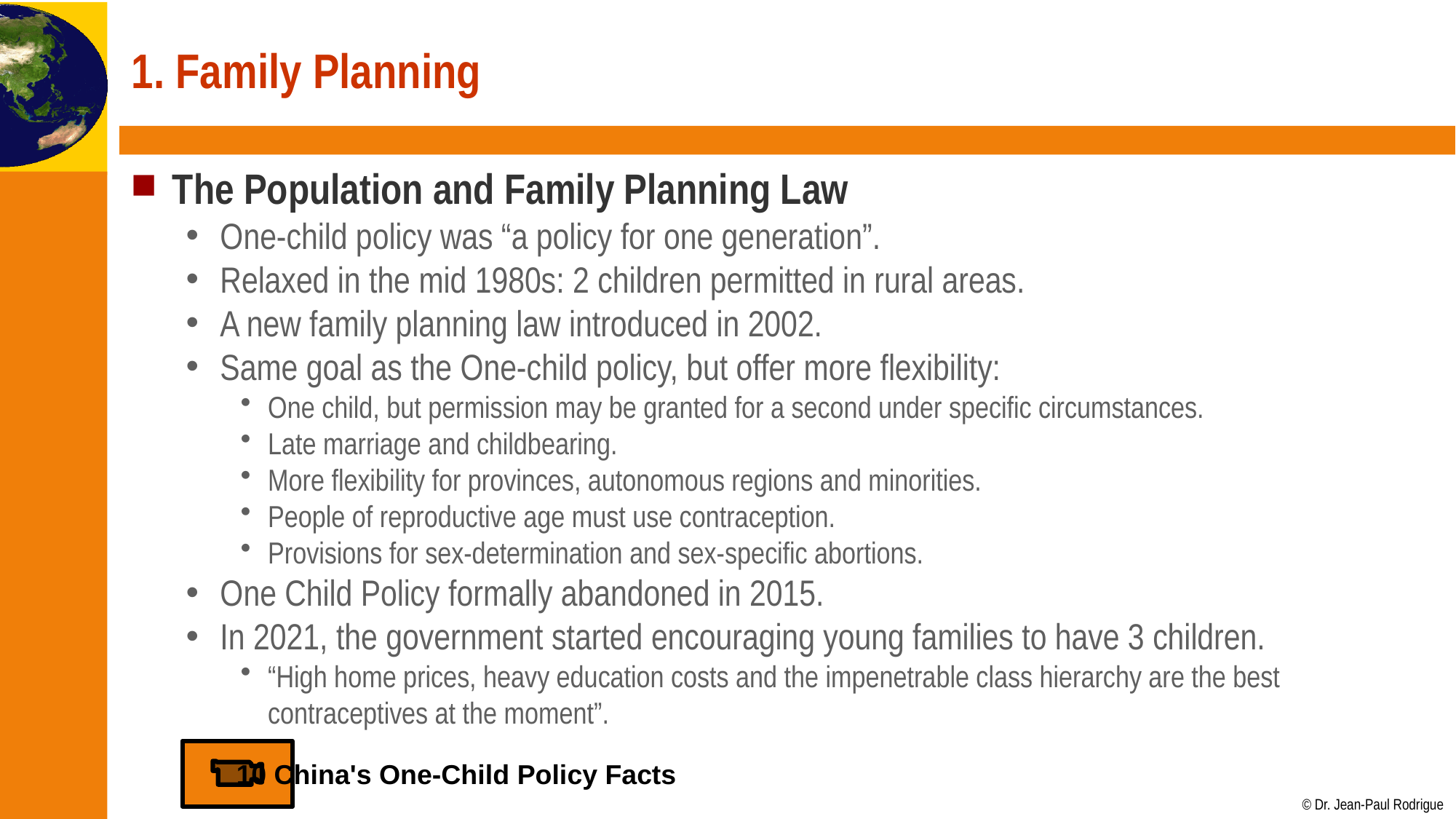

# 1. Family Planning
The Population and Family Planning Law
One-child policy was “a policy for one generation”.
Relaxed in the mid 1980s: 2 children permitted in rural areas.
A new family planning law introduced in 2002.
Same goal as the One-child policy, but offer more flexibility:
One child, but permission may be granted for a second under specific circumstances.
Late marriage and childbearing.
More flexibility for provinces, autonomous regions and minorities.
People of reproductive age must use contraception.
Provisions for sex-determination and sex-specific abortions.
One Child Policy formally abandoned in 2015.
In 2021, the government started encouraging young families to have 3 children.
“High home prices, heavy education costs and the impenetrable class hierarchy are the best contraceptives at the moment”.

10 China's One-Child Policy Facts